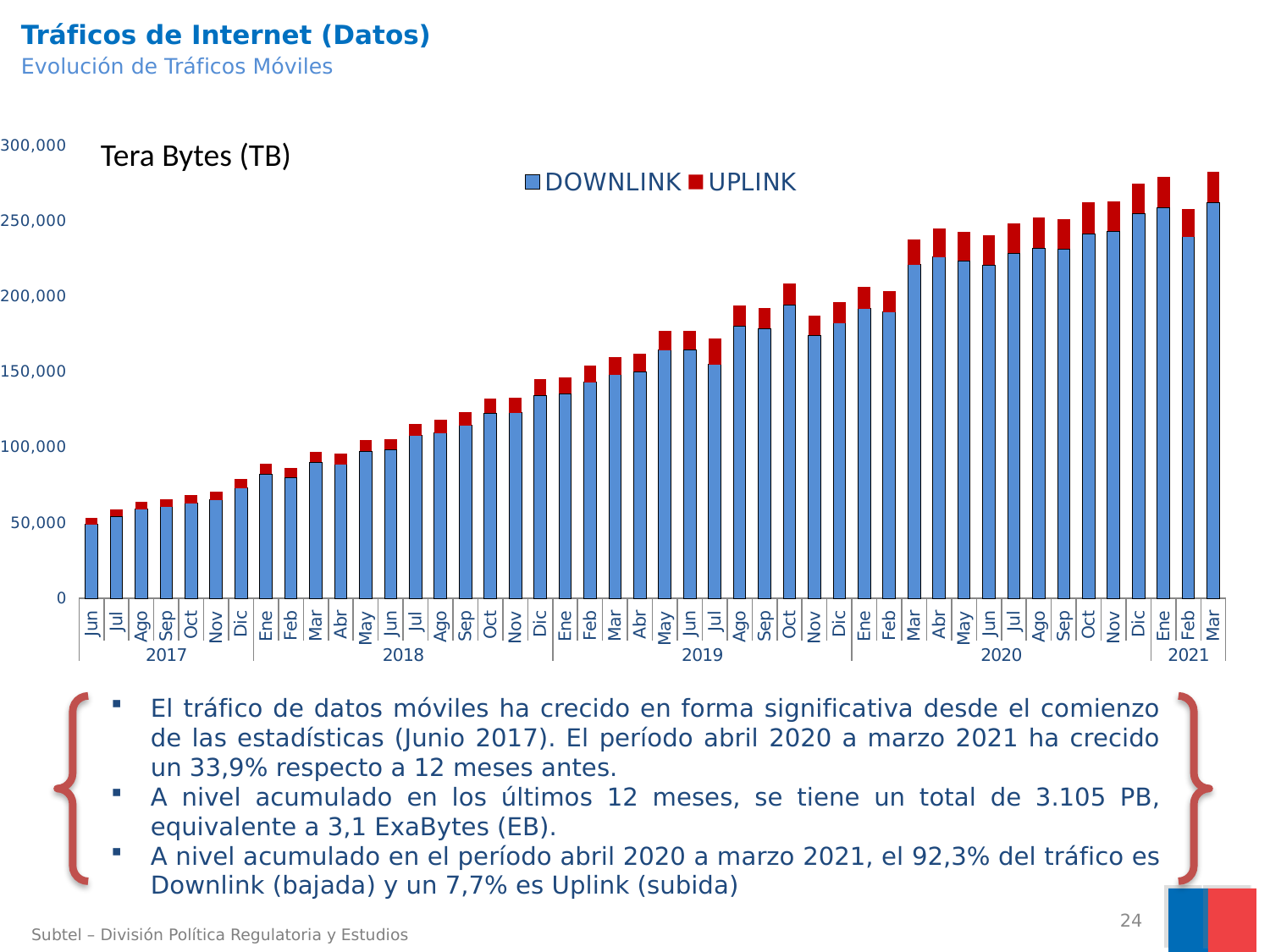

# Tráficos de Internet (Datos) Evolución de Tráficos Móviles
Tera Bytes (TB)

### Chart

| Category | DOWNLINK | UPLINK |
|---|---|---|
| Jun | 49031.05024258005 | 4110.08291705999 |
| Jul | 54144.662105049996 | 4576.3360823400035 |
| Ago | 59053.884418420064 | 4926.590468279995 |
| Sep | 60615.60342505002 | 5073.856214519995 |
| Oct | 62912.282246690076 | 5241.949387530001 |
| Nov | 65116.65234938989 | 5430.773665819999 |
| Dic | 73085.59325743986 | 5979.614936169995 |
| Ene | 82305.17591393007 | 6615.8464045499995 |
| Feb | 80168.92333622999 | 6368.904282209991 |
| Mar | 90017.00115212006 | 6987.156485459988 |
| Abr | 88889.97106270005 | 6928.309461020002 |
| May | 97402.04014155995 | 7732.527878080004 |
| Jun | 98551.02110283995 | 7120.622126709995 |
| Jul | 107733.1778129898 | 7900.362840399998 |
| Ago | 109511.38217124999 | 8593.74437106001 |
| Sep | 114524.11853606995 | 8898.102066499987 |
| Oct | 122756.47880075006 | 9706.982832059997 |
| Nov | 122842.40727964994 | 9785.472786099992 |
| Dic | 134504.78112262994 | 10675.628139800008 |
| Ene | 135546.44545225002 | 10559.493052579986 |
| Feb | 143259.10808628998 | 11096.647179680003 |
| Mar | 148265.34047109992 | 11659.357118630005 |
| Abr | 150224.0285274102 | 11716.27585392001 |
| May | 164564.94549961976 | 12874.427609550014 |
| Jun | 164718.9997529099 | 12499.22365465 |
| Jul | 154863.19918163997 | 17172.738995309985 |
| Ago | 180338.07512147 | 13476.103138259983 |
| Sep | 178838.73593586002 | 13659.97826259999 |
| Oct | 194344.14851993974 | 14441.18676144001 |
| Nov | 174291.11628587975 | 12866.35759632002 |
| Dic | 182431.7074444298 | 13776.161039090002 |
| Ene | 191917.81745868985 | 14323.557220170003 |
| Feb | 189551.96312651967 | 13977.922707719998 |
| Mar | 221093.5033061404 | 16746.70900342 |
| Abr | 226049.0976989805 | 18821.22259676998 |
| May | 223567.94712465003 | 19322.251073950007 |
| Jun | 220832.93911994985 | 19459.257713349998 |
| Jul | 228745.9757926697 | 19748.21724155003 |
| Ago | 231942.48839902936 | 20275.030378490006 |
| Sep | 231348.2861446496 | 19841.442415390004 |
| Oct | 241596.69927712966 | 20608.424639000033 |
| Nov | 243127.41126586983 | 19917.731418189993 |
| Dic | 254887.62644493984 | 20007.086289750026 |
| Ene | 258892.2520947102 | 20366.97776593001 |
| Feb | 239614.7259621704 | 18048.631148470016 |
| Mar | 262205.89112598024 | 20517.744066619973 |
El tráfico de datos móviles ha crecido en forma significativa desde el comienzo de las estadísticas (Junio 2017). El período abril 2020 a marzo 2021 ha crecido un 33,9% respecto a 12 meses antes.
A nivel acumulado en los últimos 12 meses, se tiene un total de 3.105 PB, equivalente a 3,1 ExaBytes (EB).
A nivel acumulado en el período abril 2020 a marzo 2021, el 92,3% del tráfico es Downlink (bajada) y un 7,7% es Uplink (subida)

24
Subtel – División Política Regulatoria y Estudios